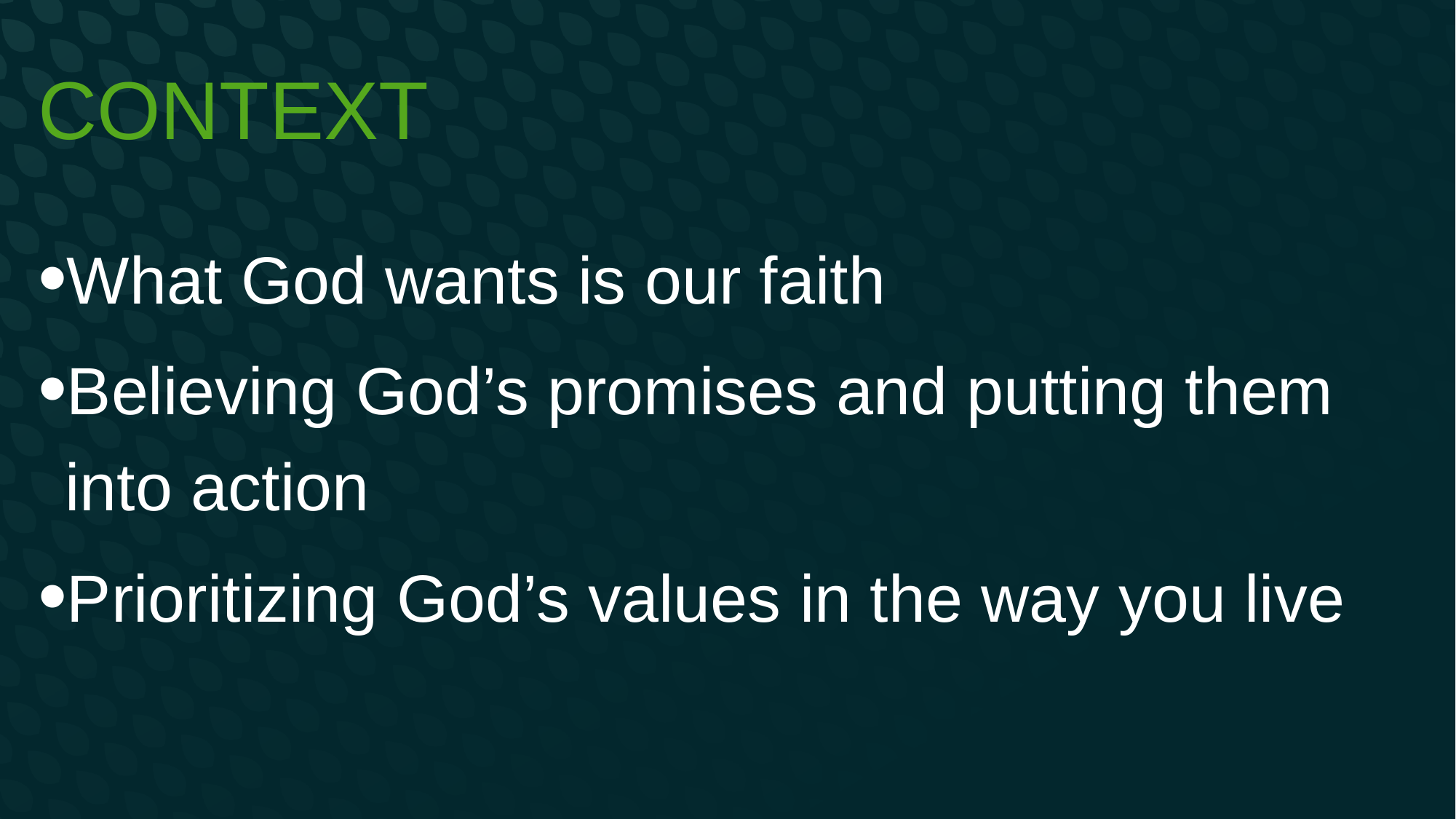

# Context
What God wants is our faith
Believing God’s promises and putting them into action
Prioritizing God’s values in the way you live